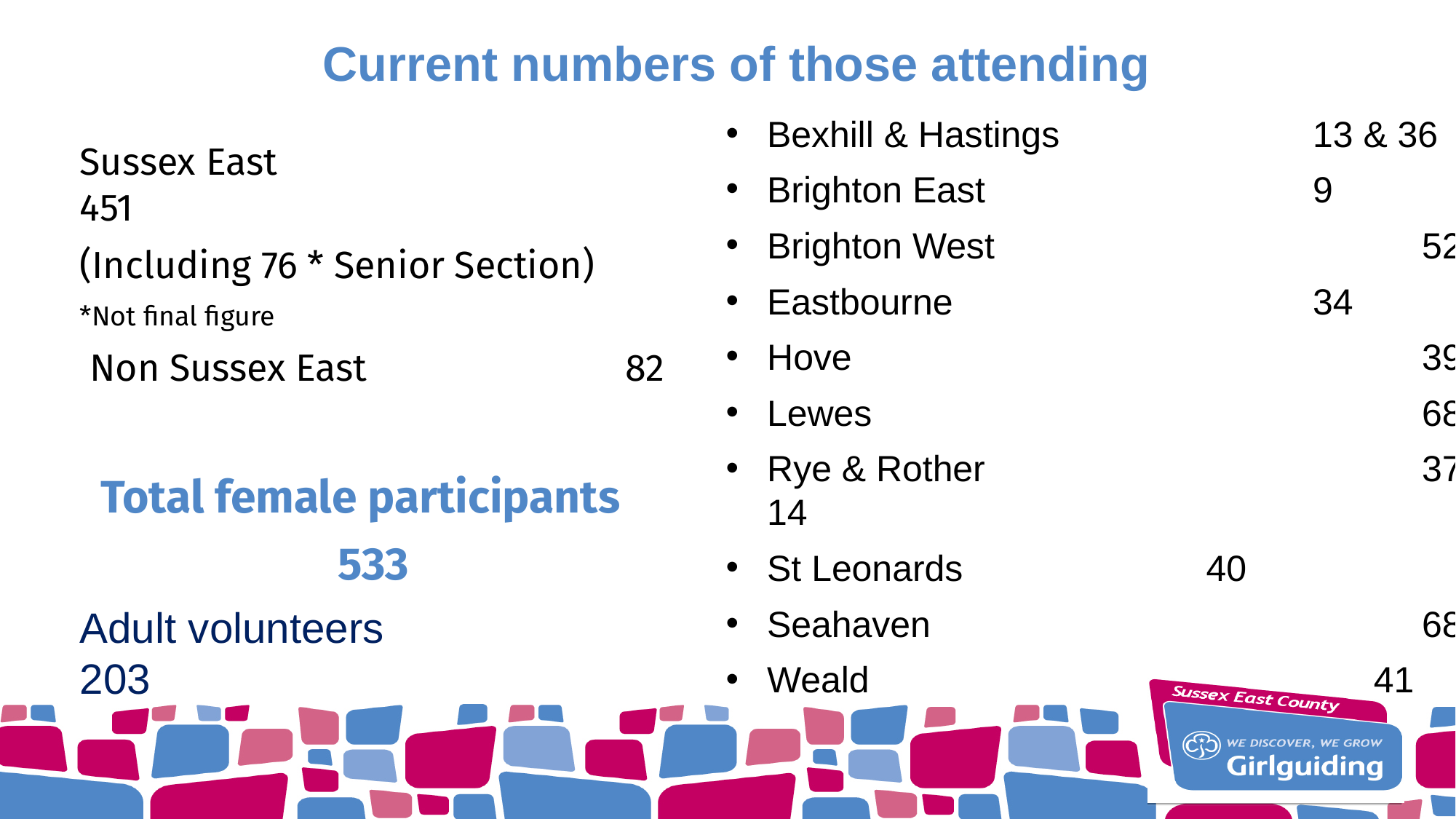

# Current numbers of those attending
Bexhill & Hastings    		13 & 36
Brighton East 		        	9
Brighton West			  	52
Eastbourne				34
Hove						39
Lewes						68
Rye & Rother			  	37 & 14
St Leonards		           40
Seahaven				  	68
Weald					      41
Sussex East                     		451
(Including 76 * Senior Section)
*Not final figure
 Non Sussex East               	82

Total female participants
533
Adult volunteers              	203